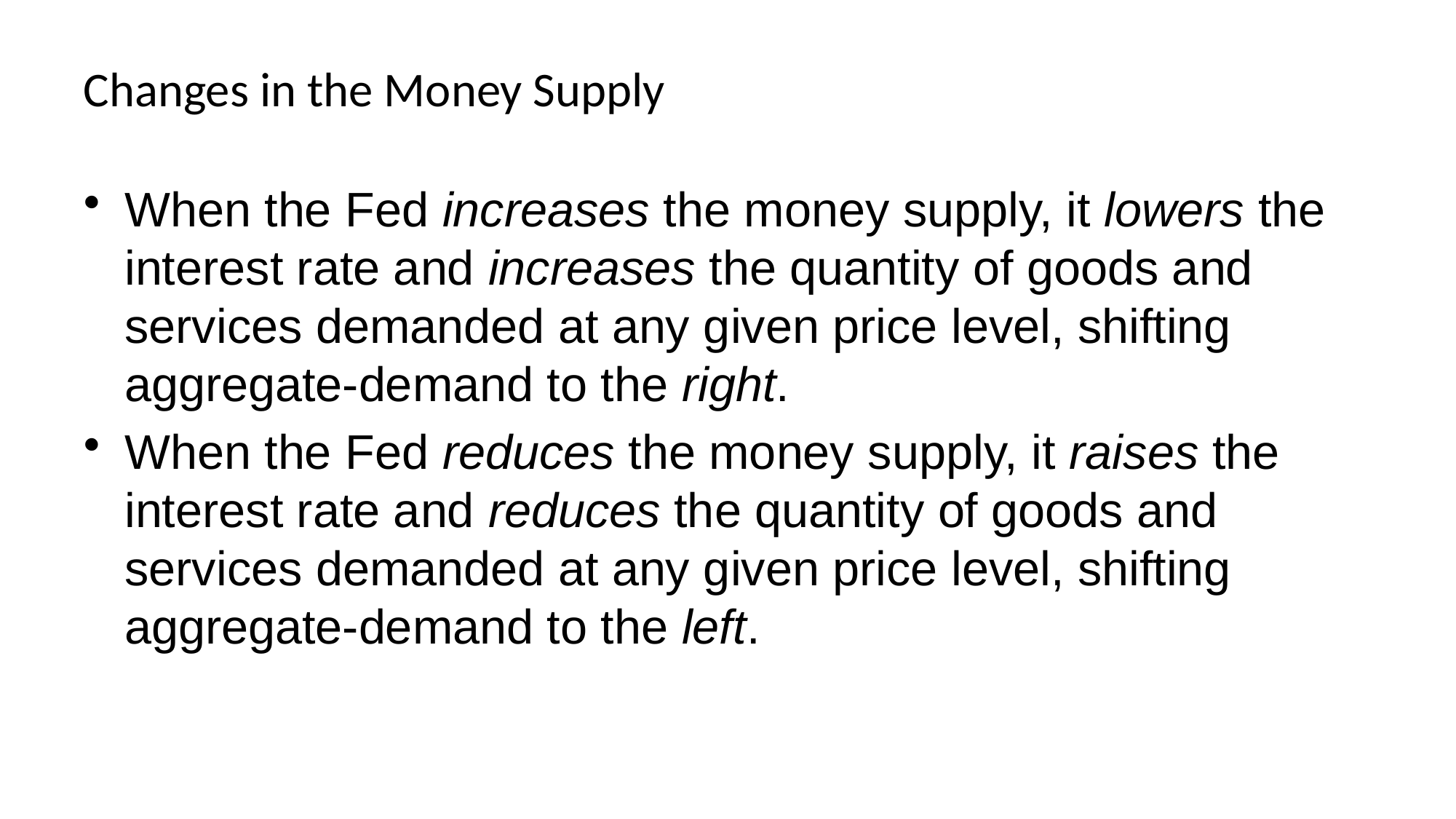

# Changes in the Money Supply
When the Fed increases the money supply, it lowers the interest rate and increases the quantity of goods and services demanded at any given price level, shifting aggregate-demand to the right.
When the Fed reduces the money supply, it raises the interest rate and reduces the quantity of goods and services demanded at any given price level, shifting aggregate-demand to the left.